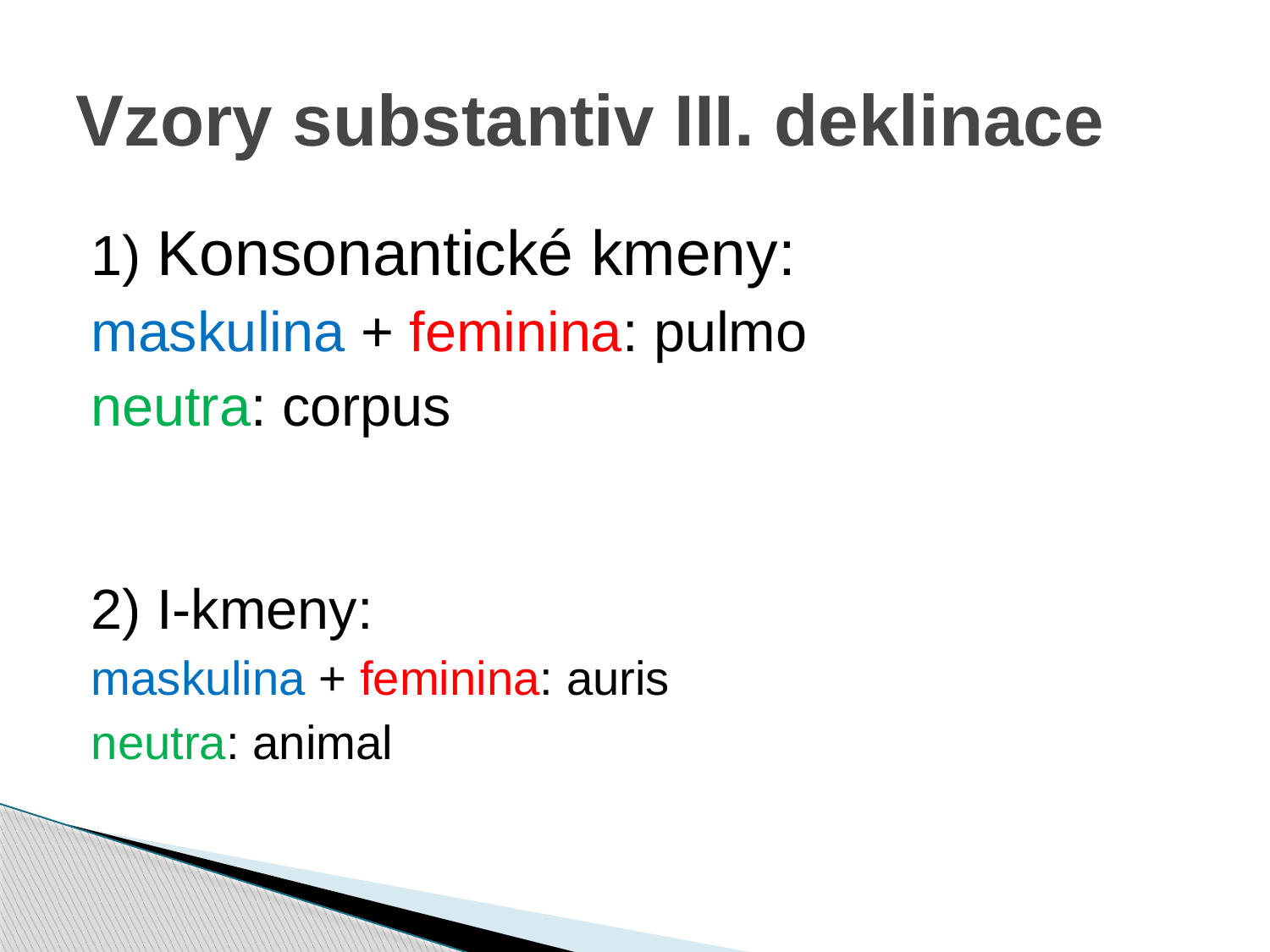

# Vzory substantiv III. deklinace
1) Konsonantické kmeny:
maskulina + feminina: pulmo
neutra: corpus

2) I-kmeny:
maskulina + feminina: auris
neutra: animal